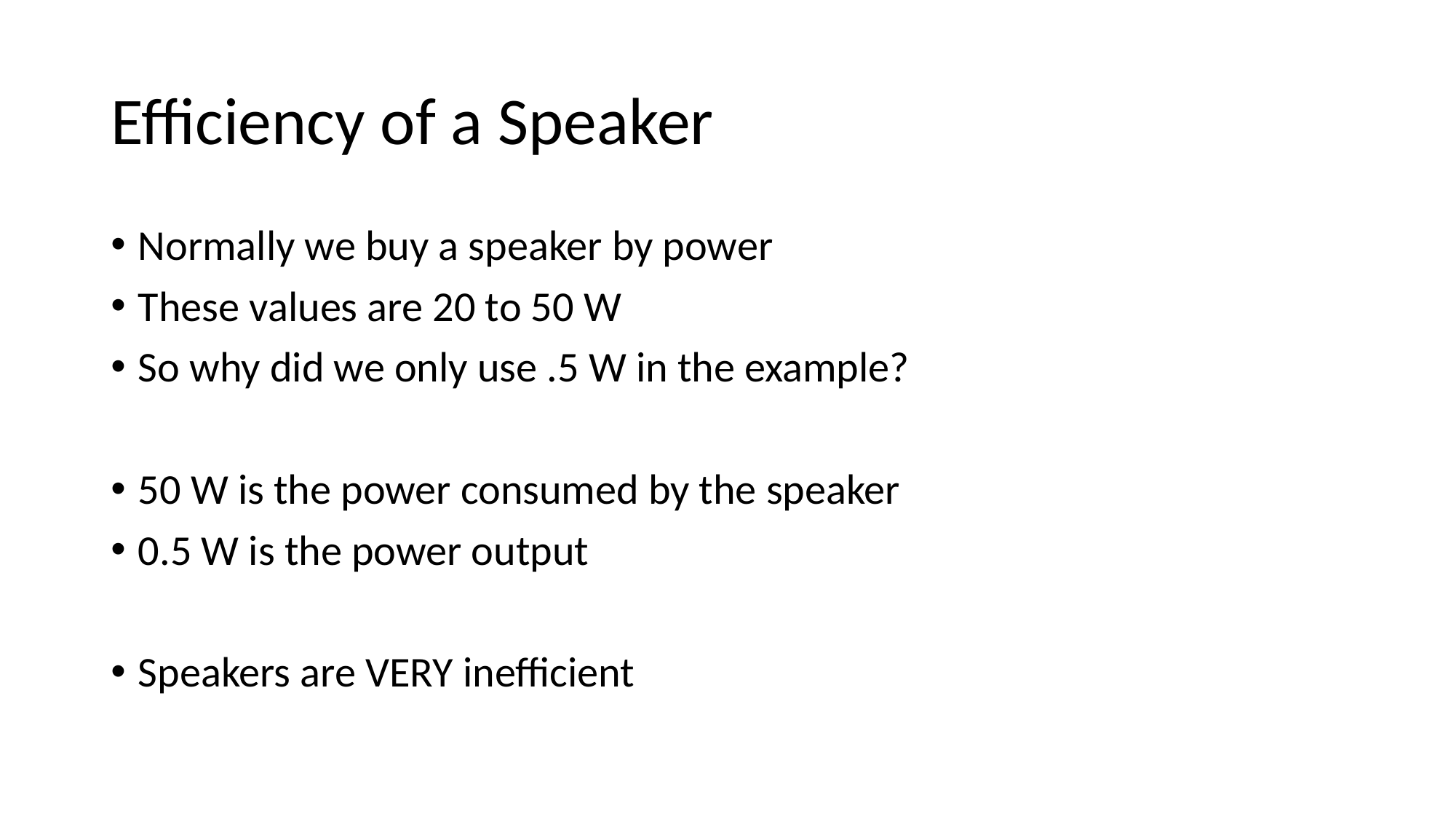

# Efficiency of a Speaker
Normally we buy a speaker by power
These values are 20 to 50 W
So why did we only use .5 W in the example?

50 W is the power consumed by the speaker
0.5 W is the power output

Speakers are VERY inefficient